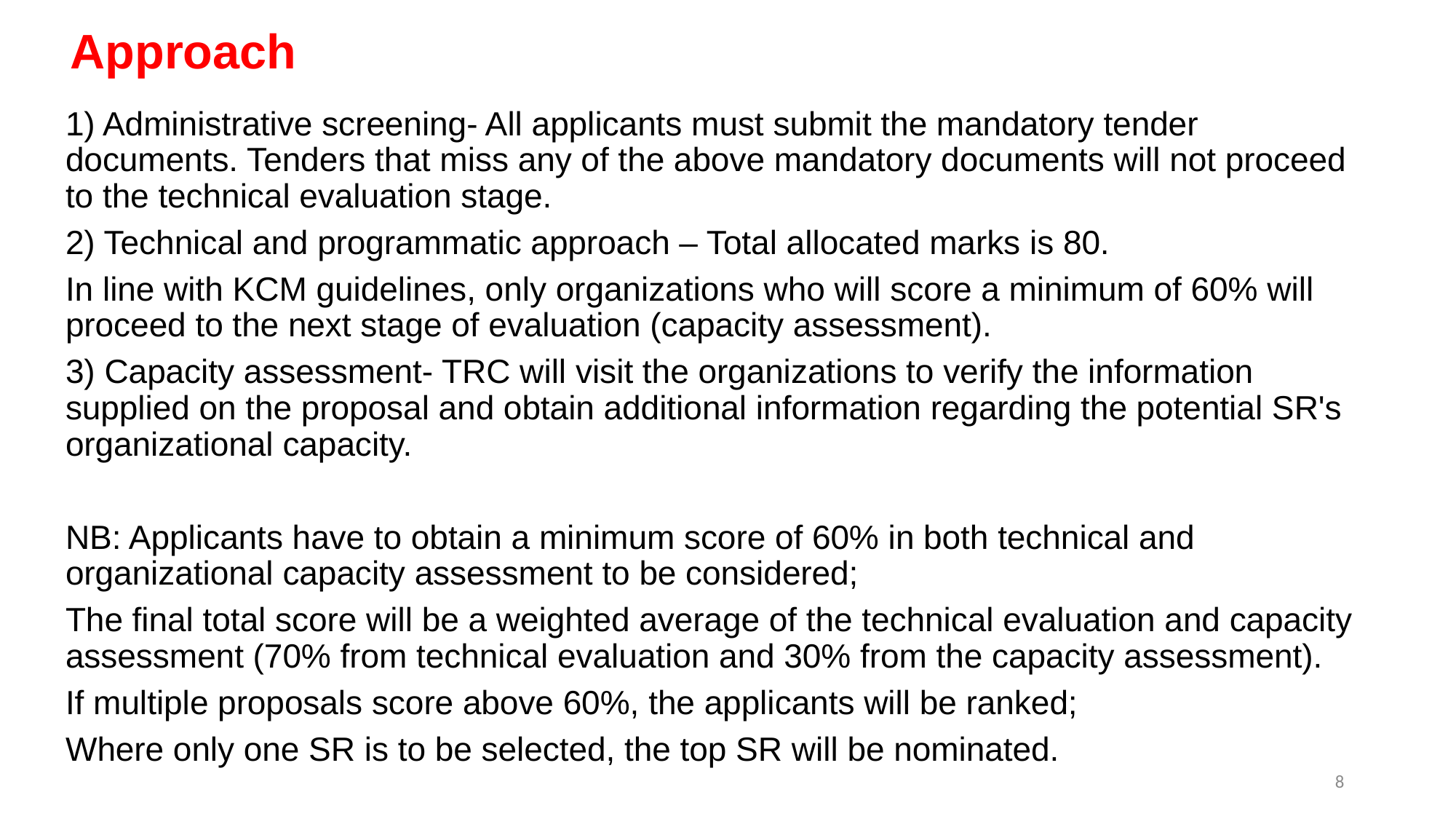

# Approach
1) Administrative screening- All applicants must submit the mandatory tender documents. Tenders that miss any of the above mandatory documents will not proceed to the technical evaluation stage.
2) Technical and programmatic approach – Total allocated marks is 80.
In line with KCM guidelines, only organizations who will score a minimum of 60% will proceed to the next stage of evaluation (capacity assessment).
3) Capacity assessment- TRC will visit the organizations to verify the information supplied on the proposal and obtain additional information regarding the potential SR's organizational capacity.

NB: Applicants have to obtain a minimum score of 60% in both technical and organizational capacity assessment to be considered;
The final total score will be a weighted average of the technical evaluation and capacity assessment (70% from technical evaluation and 30% from the capacity assessment).
If multiple proposals score above 60%, the applicants will be ranked;
Where only one SR is to be selected, the top SR will be nominated.
8